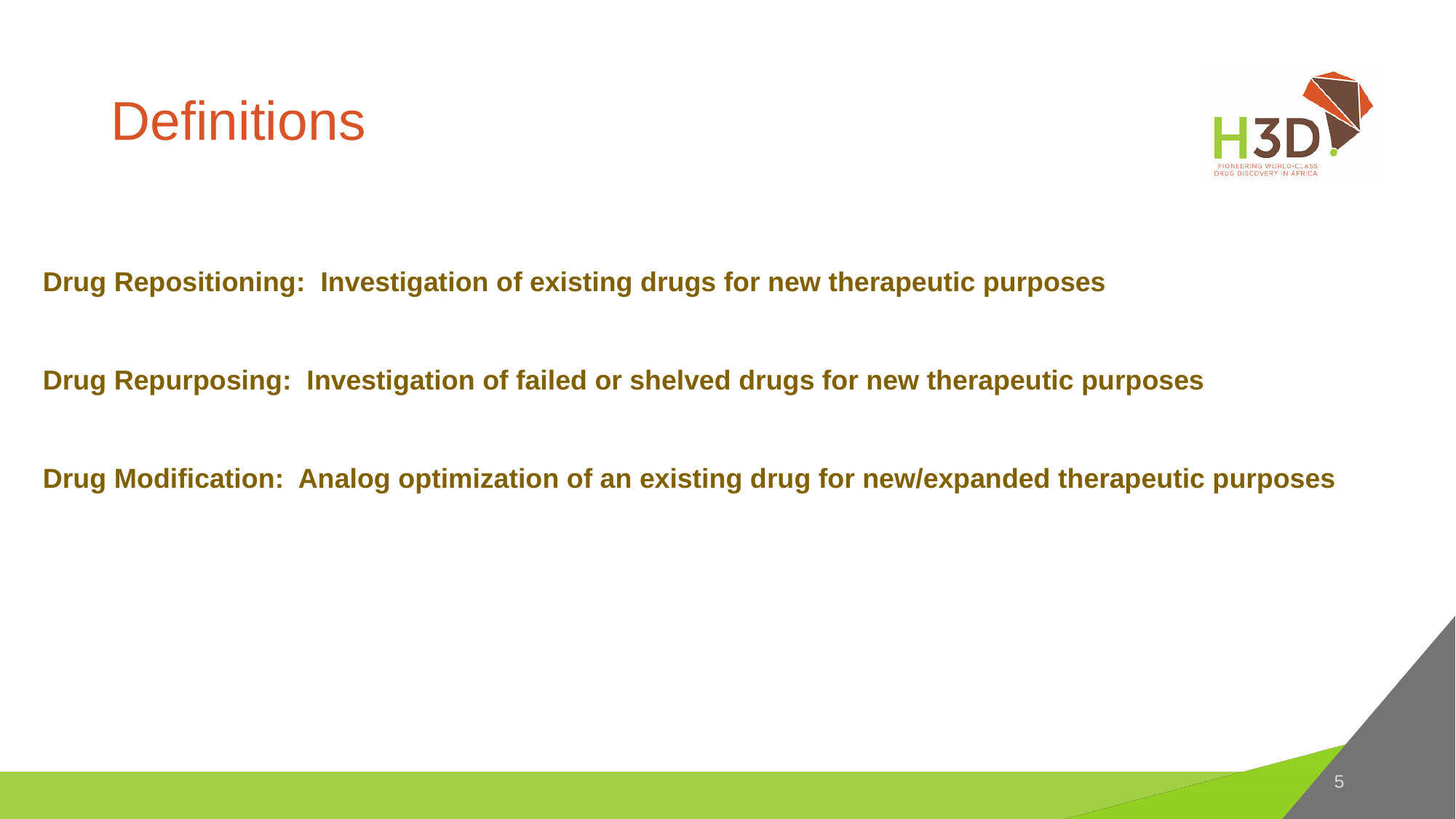

# Definitions
Drug Repositioning:  Investigation of existing drugs for new therapeutic purposes

Drug Repurposing:  Investigation of failed or shelved drugs for new therapeutic purposes

Drug Modification:  Analog optimization of an existing drug for new/expanded therapeutic purposes
5